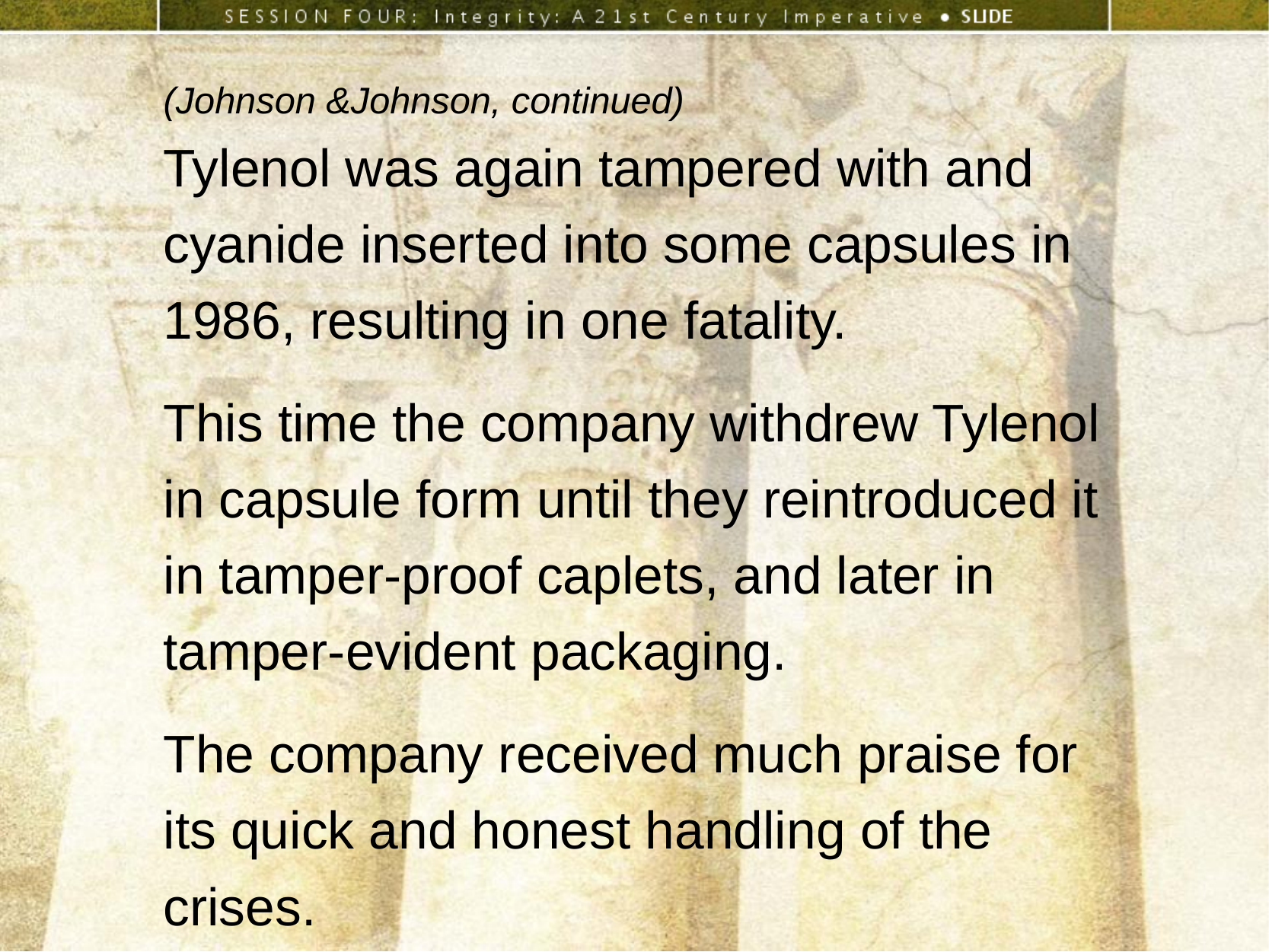

(Johnson &Johnson, continued)
Tylenol was again tampered with and cyanide inserted into some capsules in 1986, resulting in one fatality.

This time the company withdrew Tylenol in capsule form until they reintroduced it in tamper-proof caplets, and later in tamper-evident packaging.

The company received much praise for its quick and honest handling of the crises.